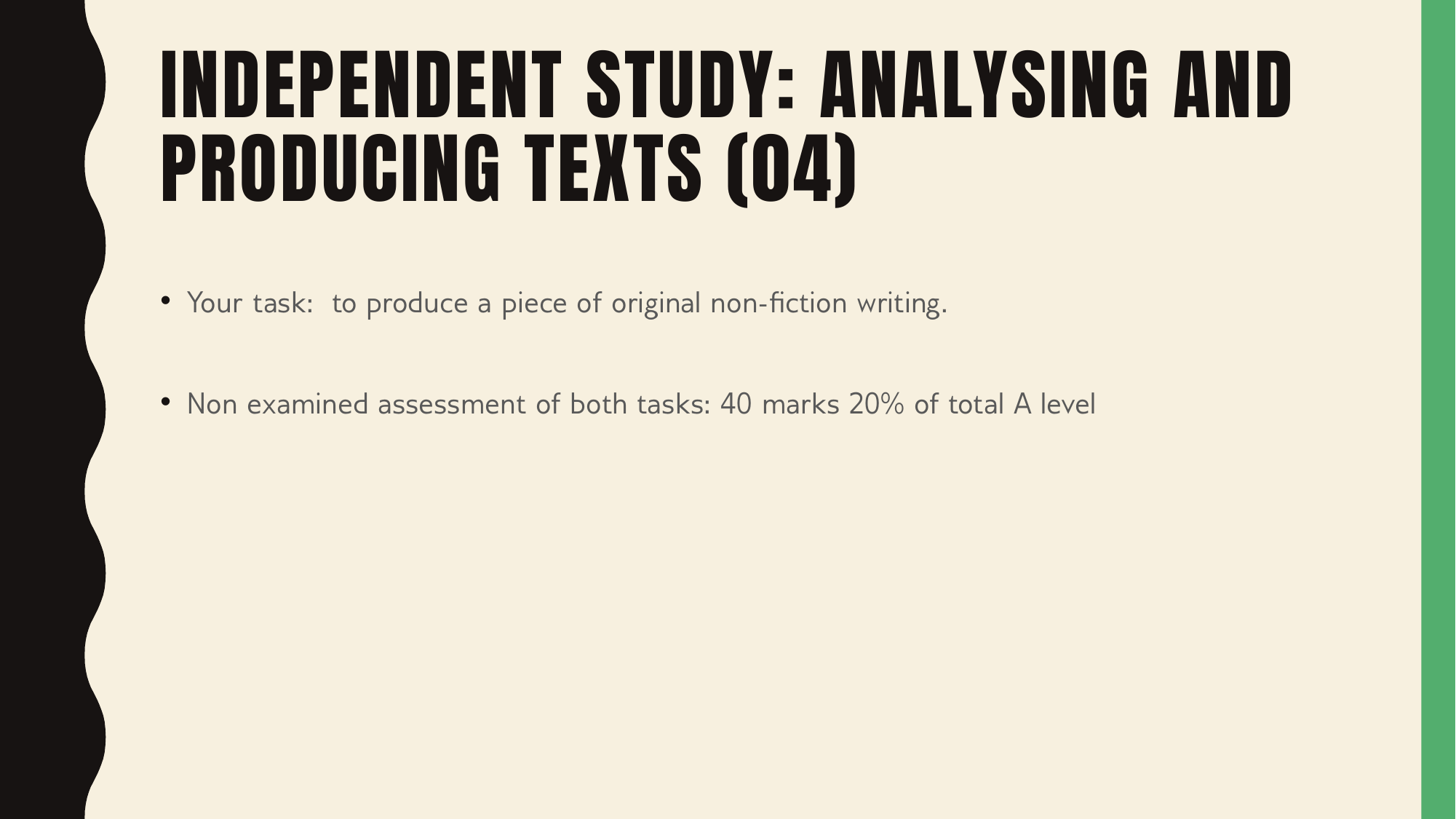

# Independent study: analysing and producing texts (04)
Your task:  to produce a piece of original non-fiction writing.

Non examined assessment of both tasks: 40 marks 20% of total A level